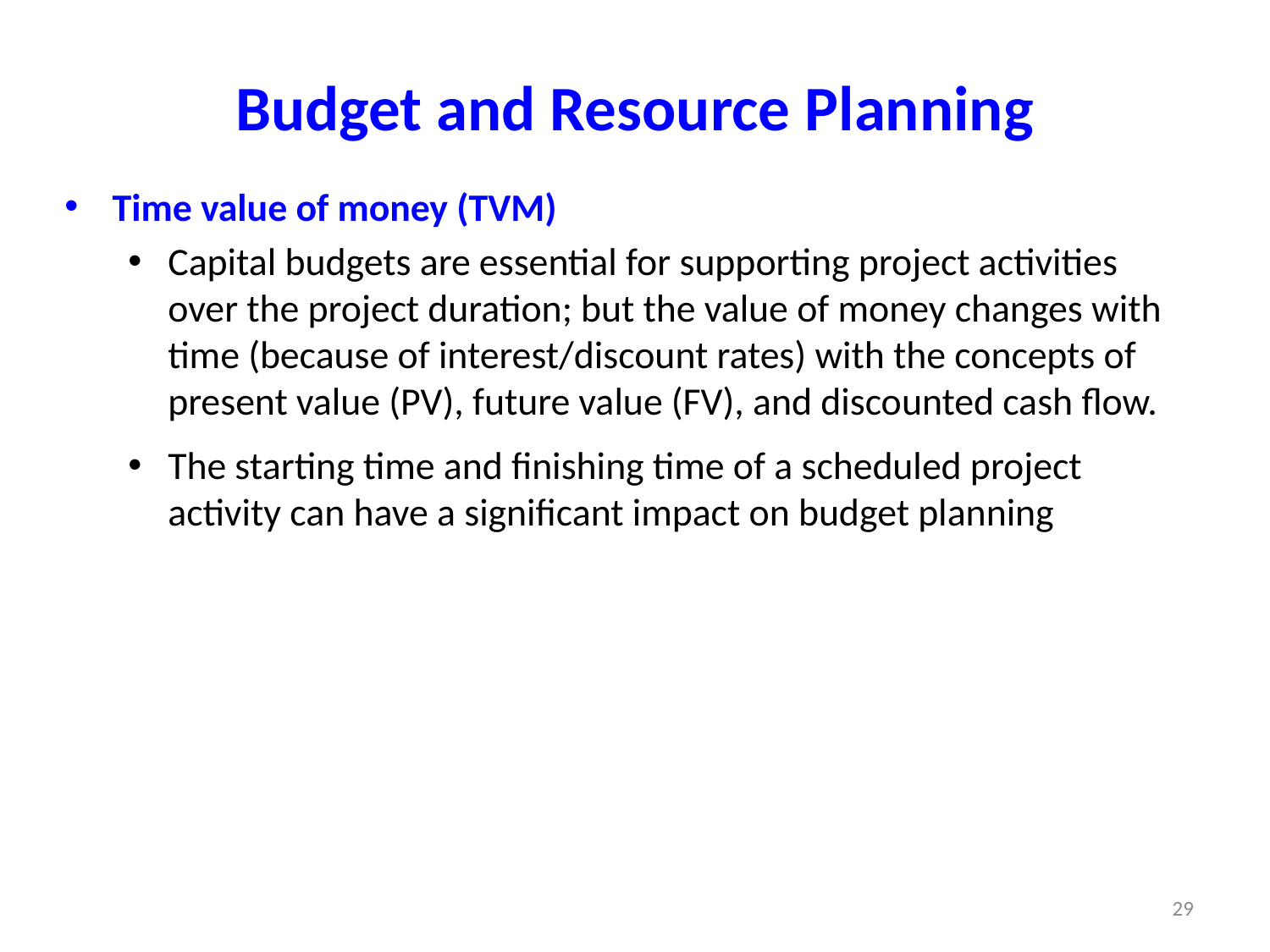

# Budget and Resource Planning
Time value of money (TVM)
Capital budgets are essential for supporting project activities over the project duration; but the value of money changes with time (because of interest/discount rates) with the concepts of present value (PV), future value (FV), and discounted cash flow.
The starting time and finishing time of a scheduled project activity can have a significant impact on budget planning

29